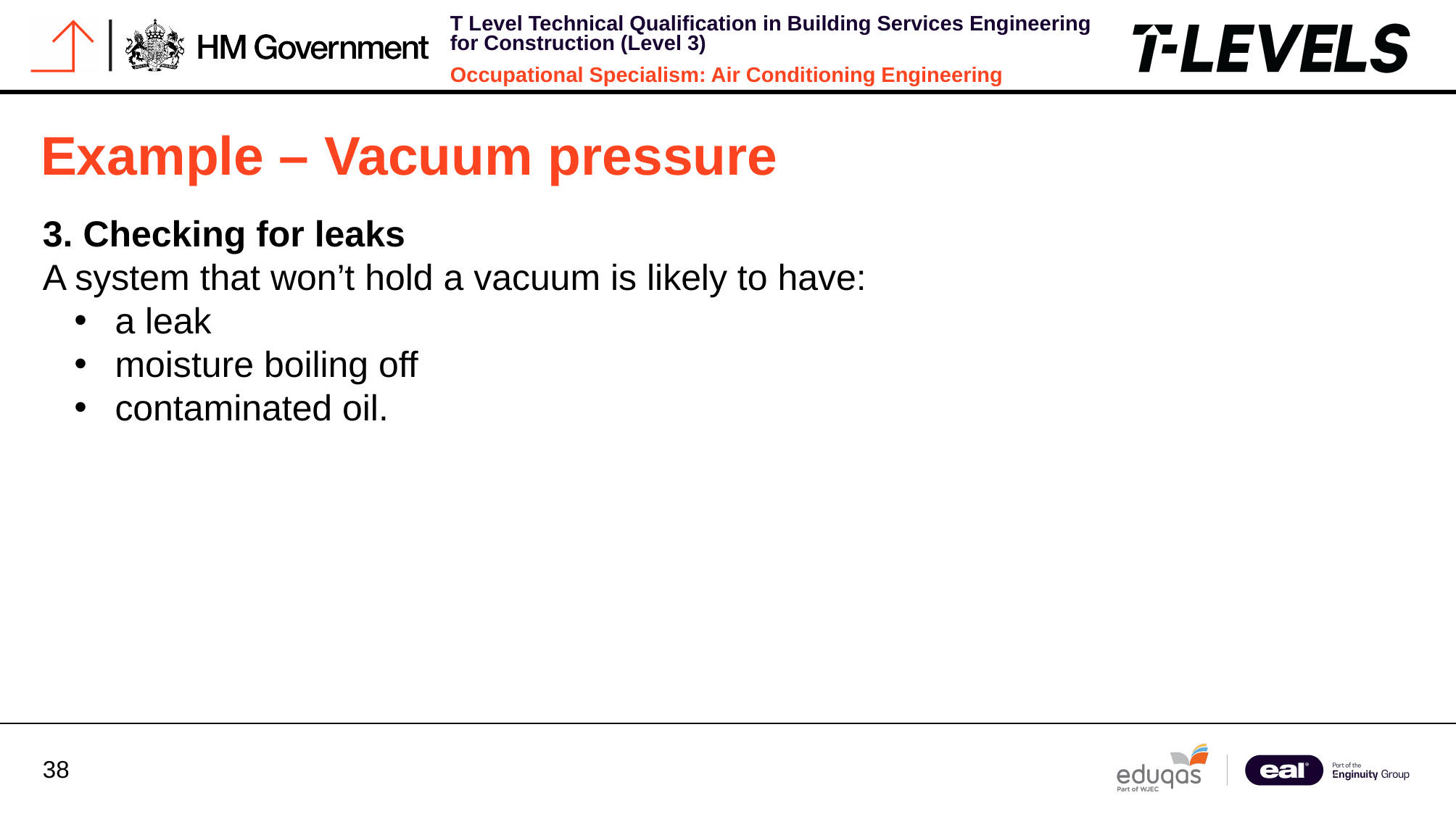

Example – Vacuum pressure
3. Checking for leaks
A system that won’t hold a vacuum is likely to have:
a leak
moisture boiling off
contaminated oil.